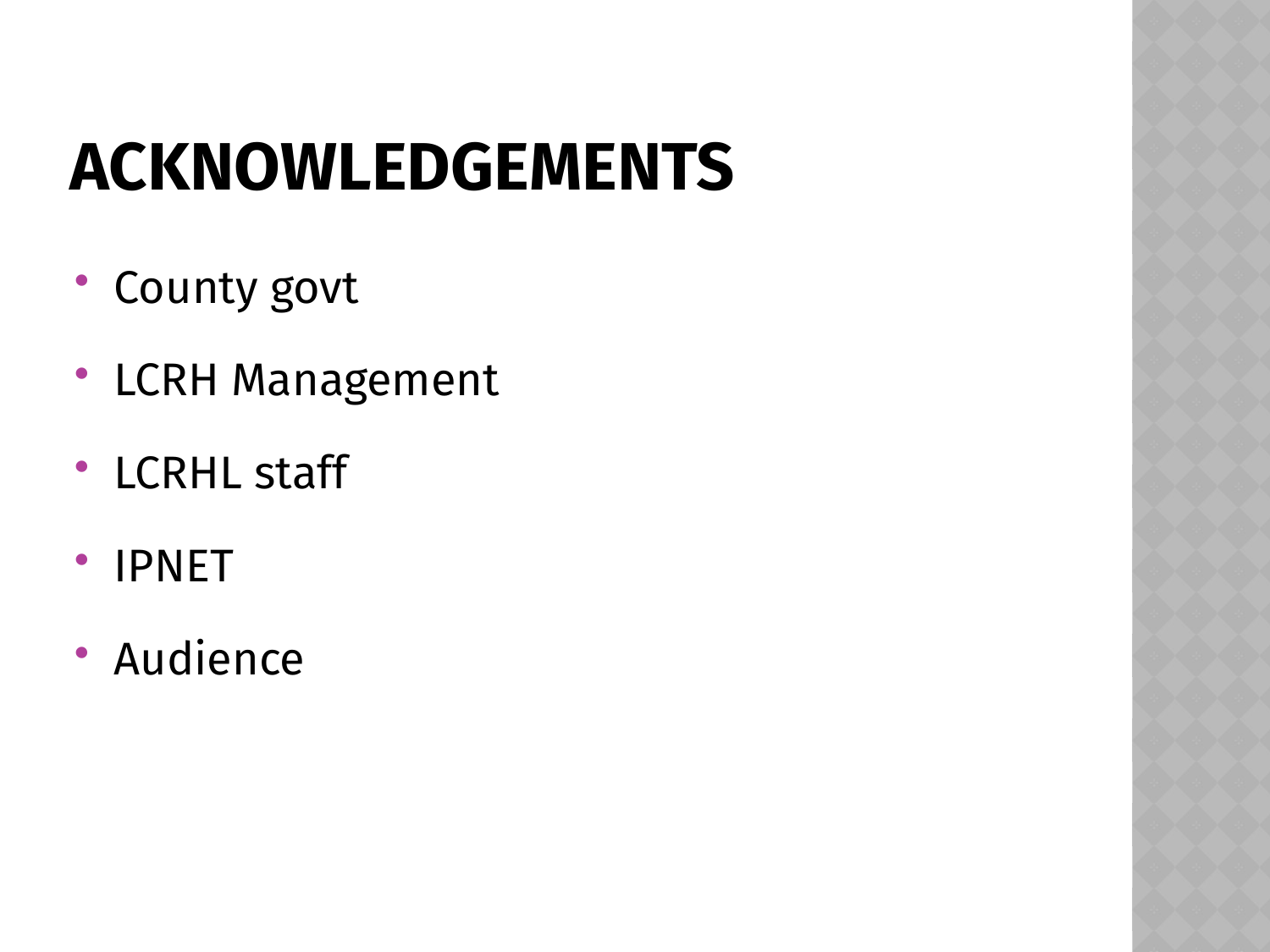

# Acknowledgements
County govt
LCRH Management
LCRHL staff
IPNET
Audience